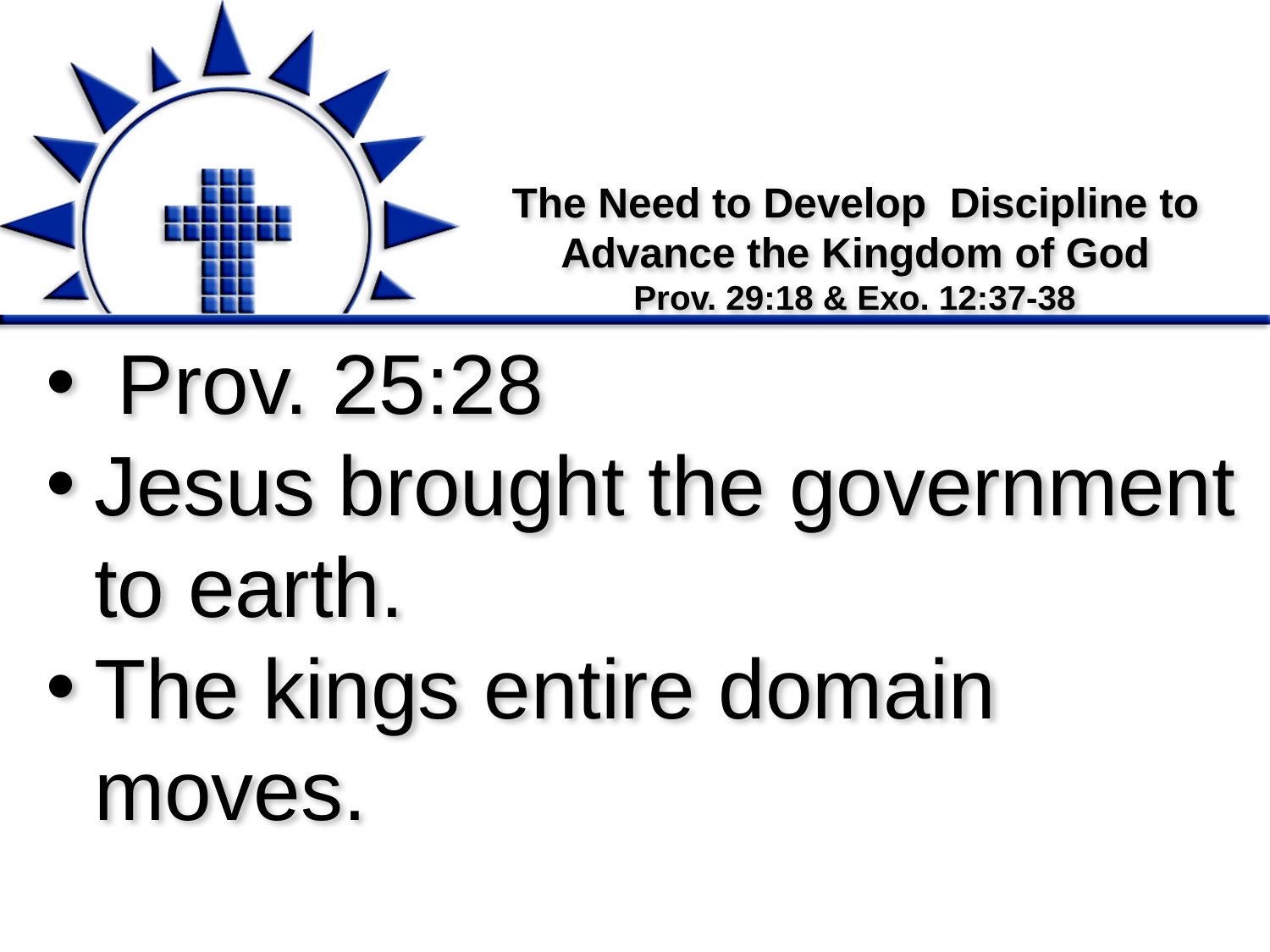

# The Need to Develop  Discipline to Advance the Kingdom of God Prov. 29:18 & Exo. 12:37-38
 Prov. 25:28
Jesus brought the government to earth.
The kings entire domain moves.